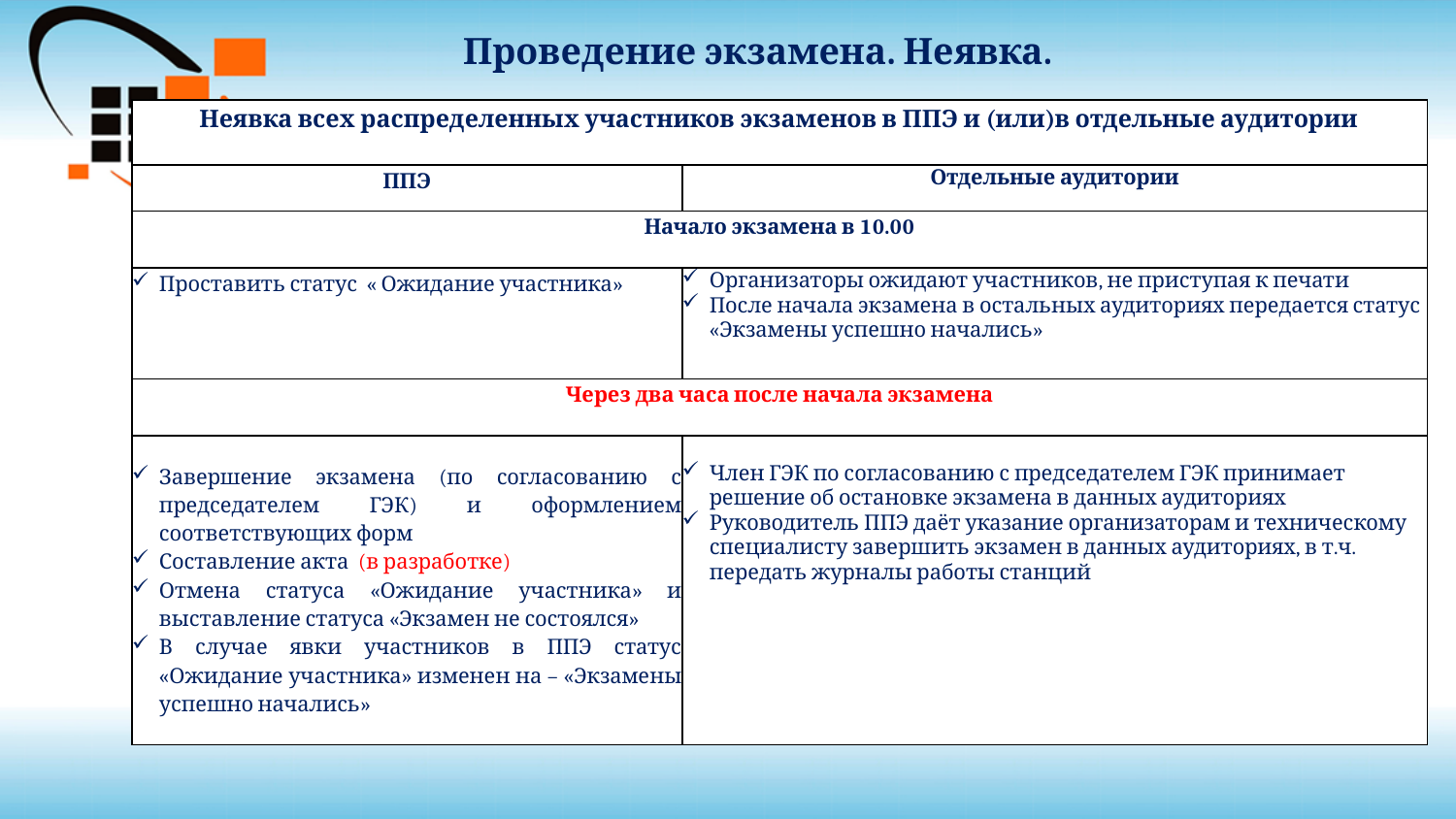

# Проведение экзамена. Неявка.
| Неявка всех распределенных участников экзаменов в ППЭ и (или)в отдельные аудитории |  |
| --- | --- |
| ППЭ | Отдельные аудитории |
| Начало экзамена в 10.00 |  |
| Проставить статус « Ожидание участника» | Организаторы ожидают участников, не приступая к печати После начала экзамена в остальных аудиториях передается статус «Экзамены успешно начались» |
| Через два часа после начала экзамена |  |
| Завершение экзамена (по согласованию с председателем ГЭК) и оформлением соответствующих форм Составление акта (в разработке) Отмена статуса «Ожидание участника» и выставление статуса «Экзамен не состоялся» В случае явки участников в ППЭ статус «Ожидание участника» изменен на – «Экзамены успешно начались» | Член ГЭК по согласованию с председателем ГЭК принимает решение об остановке экзамена в данных аудиториях Руководитель ППЭ даёт указание организаторам и техническому специалисту завершить экзамен в данных аудиториях, в т.ч. передать журналы работы станций |